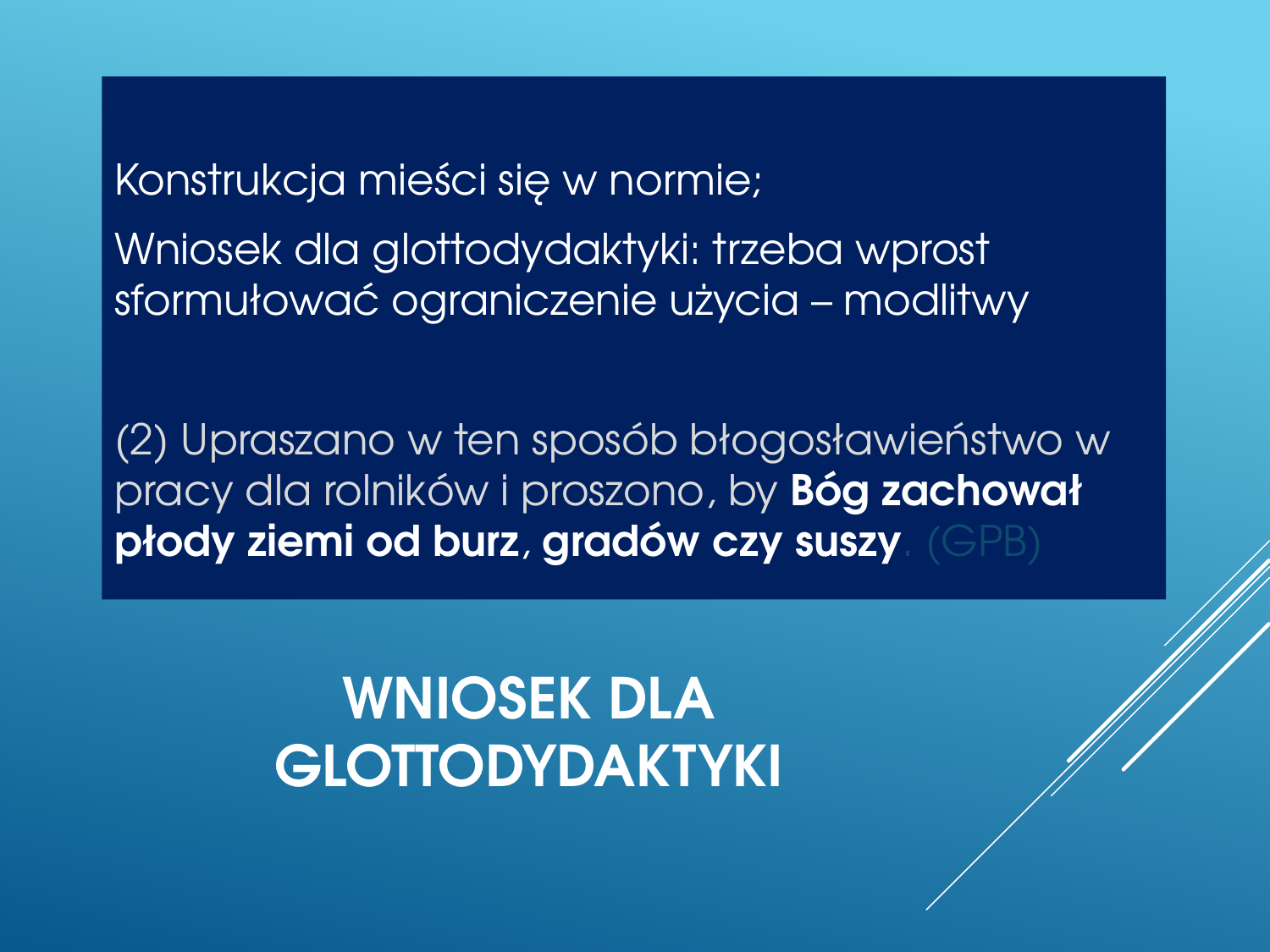

Konstrukcja mieści się w normie;
Wniosek dla glottodydaktyki: trzeba wprost sformułować ograniczenie użycia – modlitwy

(2) Upraszano w ten sposób błogosławieństwo w pracy dla rolników i proszono, by Bóg zachował płody ziemi od burz, gradów czy suszy. (GPB)

# Wniosek DLA GLOTTODYDAKTYKI